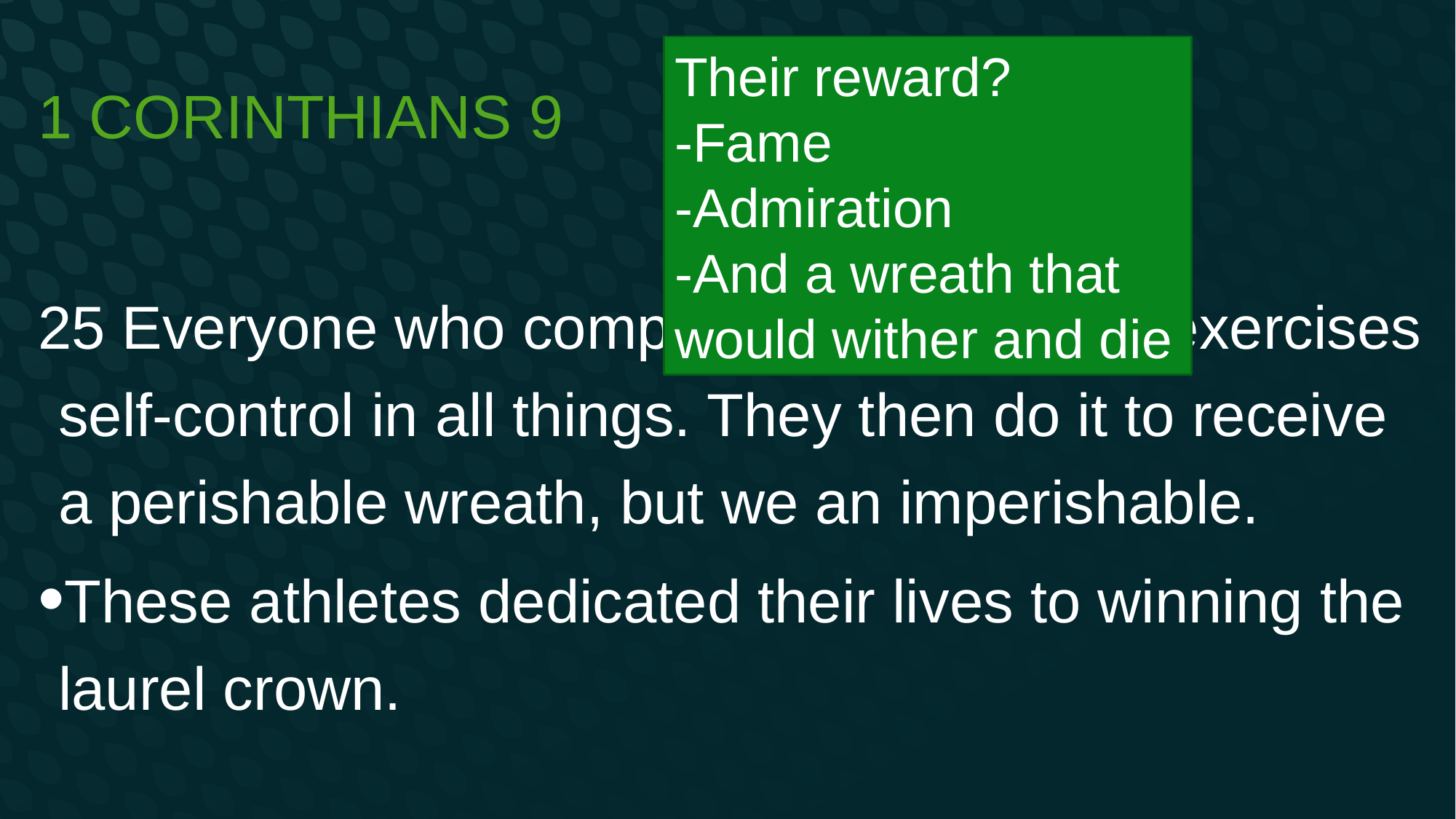

# 1 Corinthians 9
Their reward?
-Fame
-Admiration
-And a wreath that would wither and die
25 Everyone who competes in the games exercises self-control in all things. They then do it to receive a perishable wreath, but we an imperishable.
These athletes dedicated their lives to winning the laurel crown.